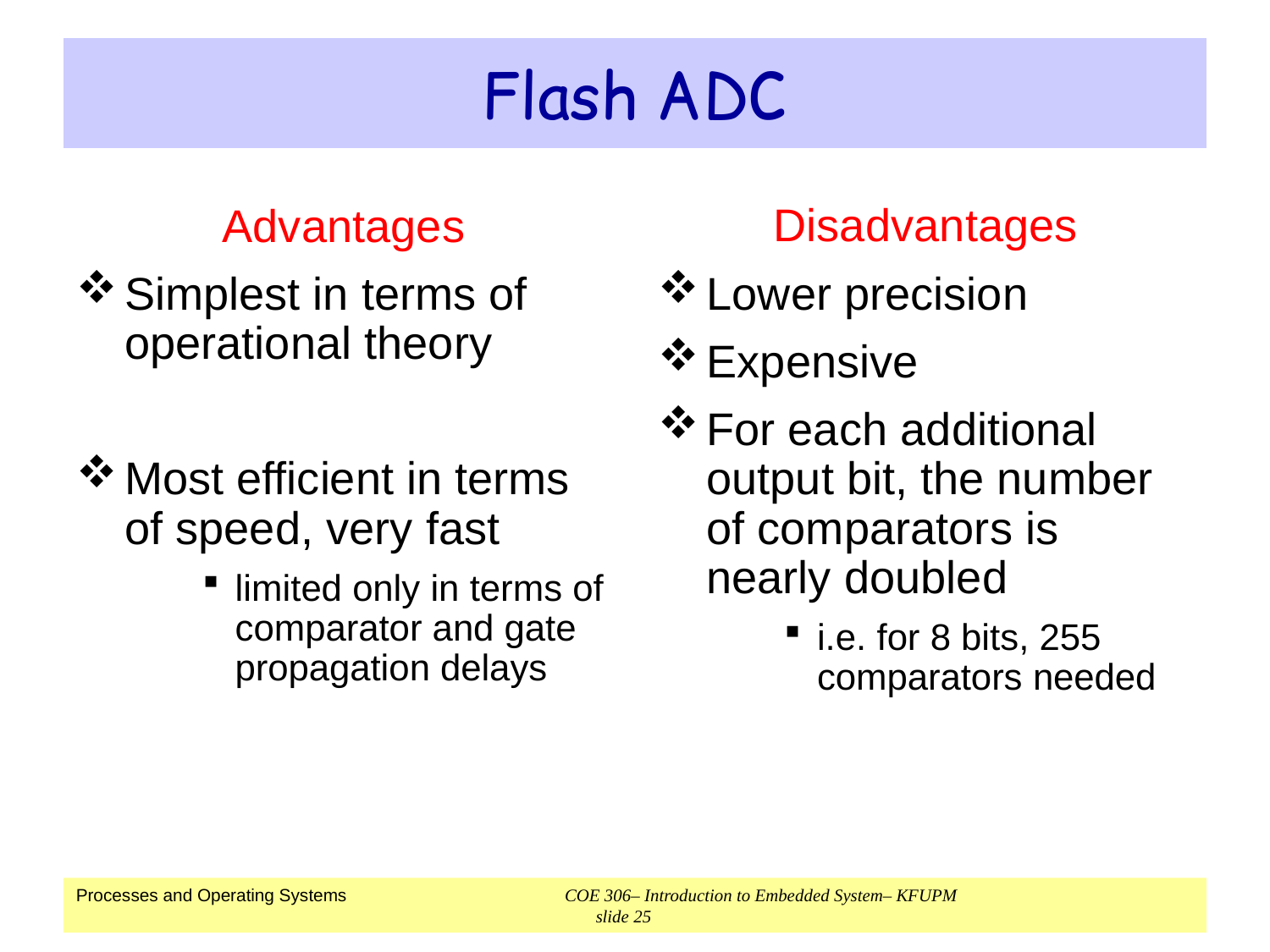

# Flash ADC
Advantages
Simplest in terms of operational theory

Most efficient in terms of speed, very fast
limited only in terms of comparator and gate propagation delays

Disadvantages
Lower precision
Expensive
For each additional output bit, the number of comparators is nearly doubled
i.e. for 8 bits, 255 comparators needed